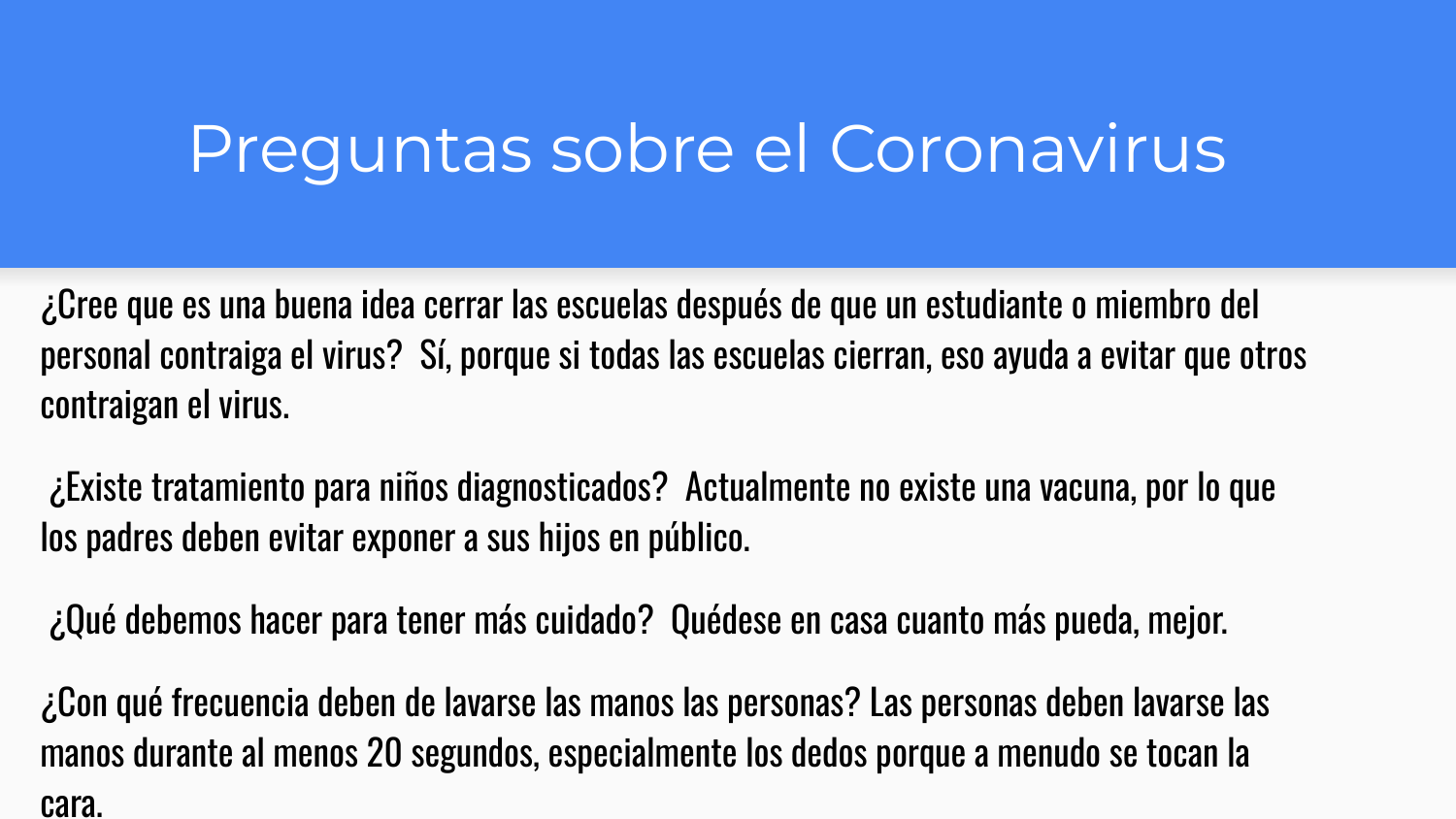

# Preguntas sobre el Coronavirus
¿Cree que es una buena idea cerrar las escuelas después de que un estudiante o miembro del personal contraiga el virus?  Sí, porque si todas las escuelas cierran, eso ayuda a evitar que otros contraigan el virus.
 ¿Existe tratamiento para niños diagnosticados?  Actualmente no existe una vacuna, por lo que los padres deben evitar exponer a sus hijos en público.
 ¿Qué debemos hacer para tener más cuidado?  Quédese en casa cuanto más pueda, mejor.
¿Con qué frecuencia deben de lavarse las manos las personas? Las personas deben lavarse las manos durante al menos 20 segundos, especialmente los dedos porque a menudo se tocan la cara.